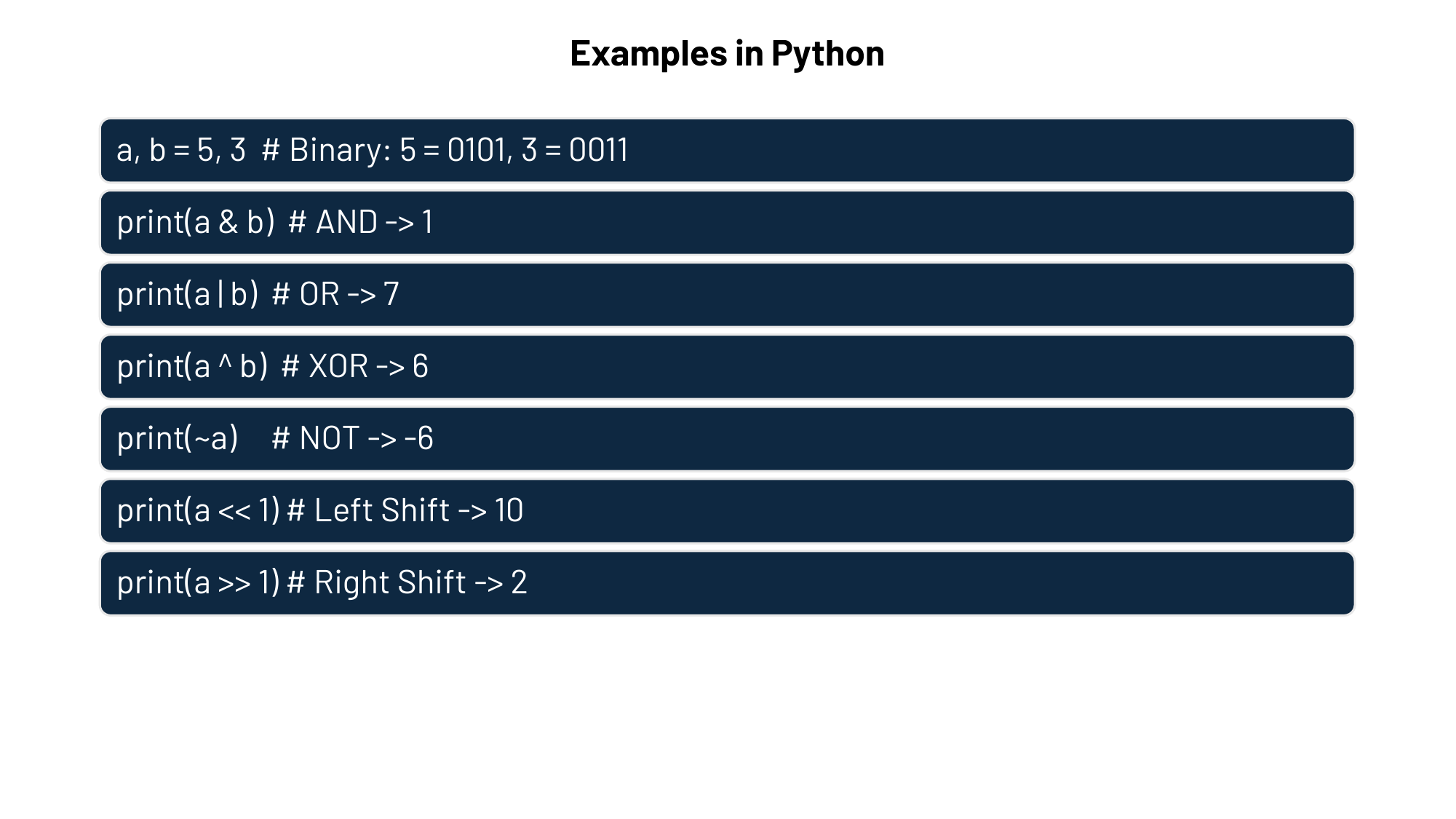

Examples in Python
a, b = 5, 3  # Binary: 5 = 0101, 3 = 0011
print(a & b)  # AND -> 1
print(a | b)  # OR -> 7
print(a ^ b)  # XOR -> 6
print(~a)     # NOT -> -6
print(a << 1) # Left Shift -> 10
print(a >> 1) # Right Shift -> 2